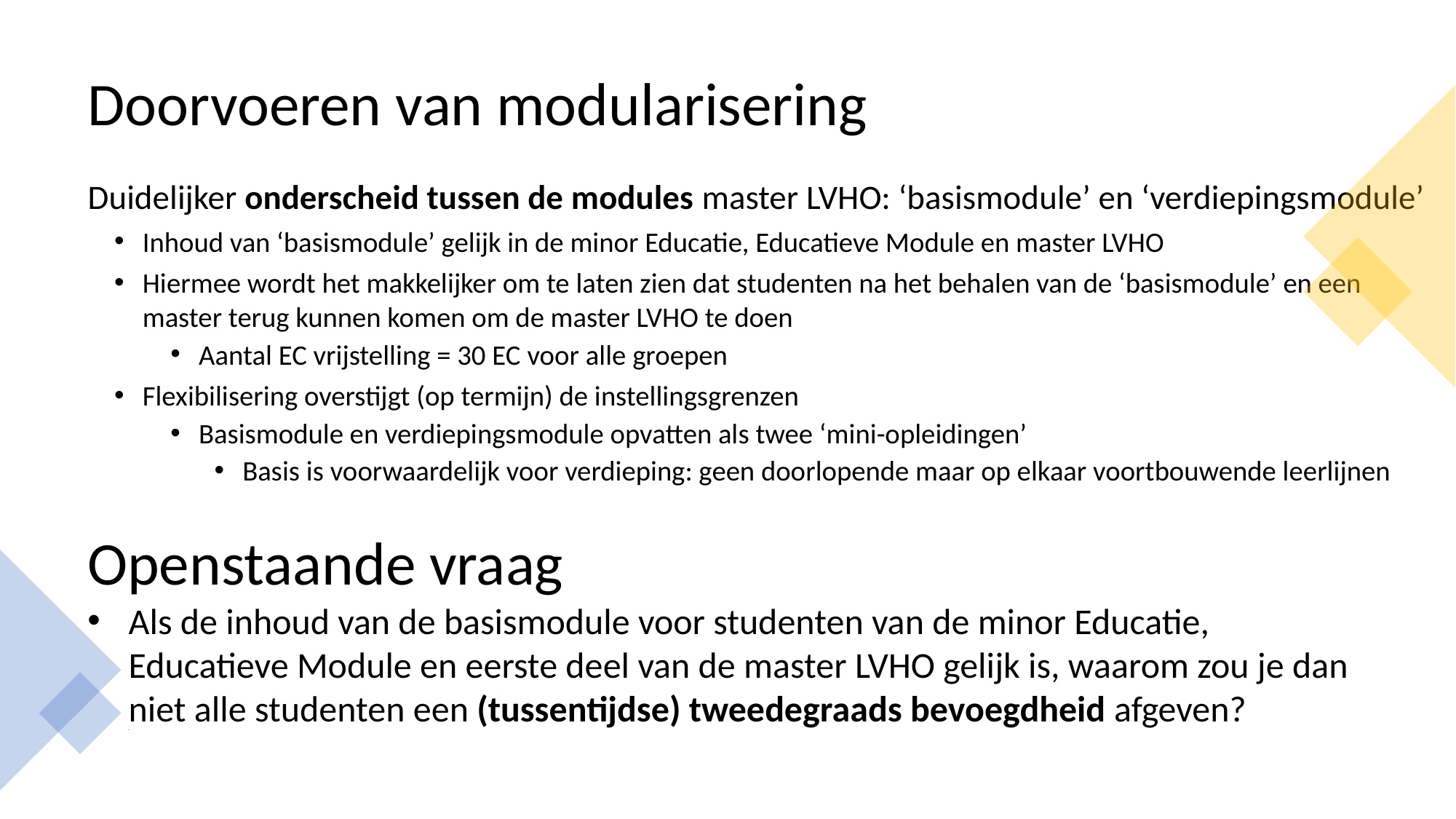

# Doorvoeren van modularisering

Duidelijker onderscheid tussen de modules master LVHO: ‘basismodule’ en ‘verdiepingsmodule’
Inhoud van ‘basismodule’ gelijk in de minor Educatie, Educatieve Module en master LVHO
Hiermee wordt het makkelijker om te laten zien dat studenten na het behalen van de ‘basismodule’ en een master terug kunnen komen om de master LVHO te doen
Aantal EC vrijstelling = 30 EC voor alle groepen
Flexibilisering overstijgt (op termijn) de instellingsgrenzen
Basismodule en verdiepingsmodule opvatten als twee ‘mini-opleidingen’
Basis is voorwaardelijk voor verdieping: geen doorlopende maar op elkaar voortbouwende leerlijnen

Openstaande vraag
Als de inhoud van de basismodule voor studenten van de minor Educatie, Educatieve Module en eerste deel van de master LVHO gelijk is, waarom zou je dan niet alle studenten een (tussentijdse) tweedegraads bevoegdheid afgeven?
N